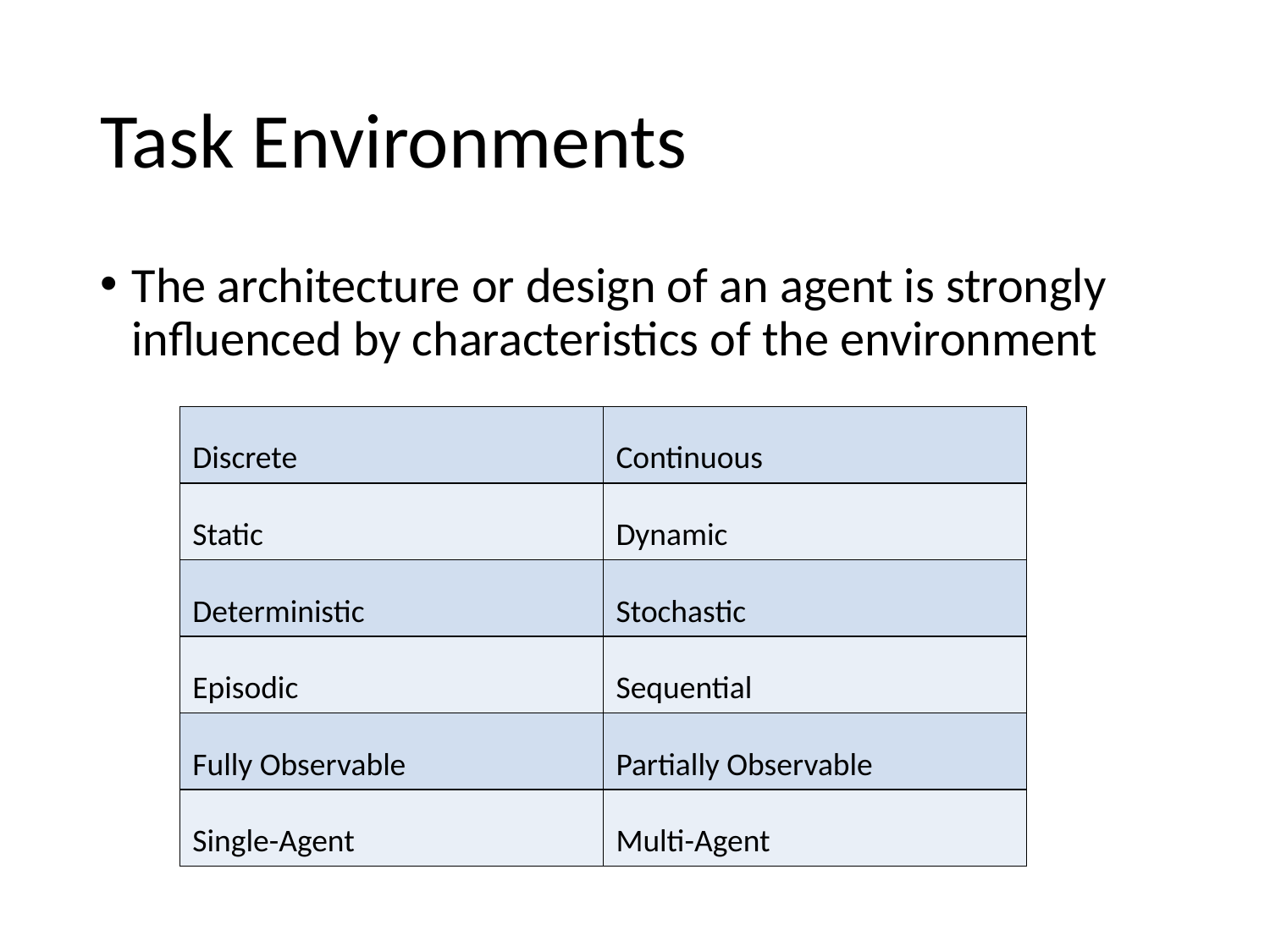

# Task Environments
The architecture or design of an agent is strongly influenced by characteristics of the environment

| Discrete | Continuous |
| --- | --- |
| Static | Dynamic |
| Deterministic | Stochastic |
| Episodic | Sequential |
| Fully Observable | Partially Observable |
| Single-Agent | Multi-Agent |